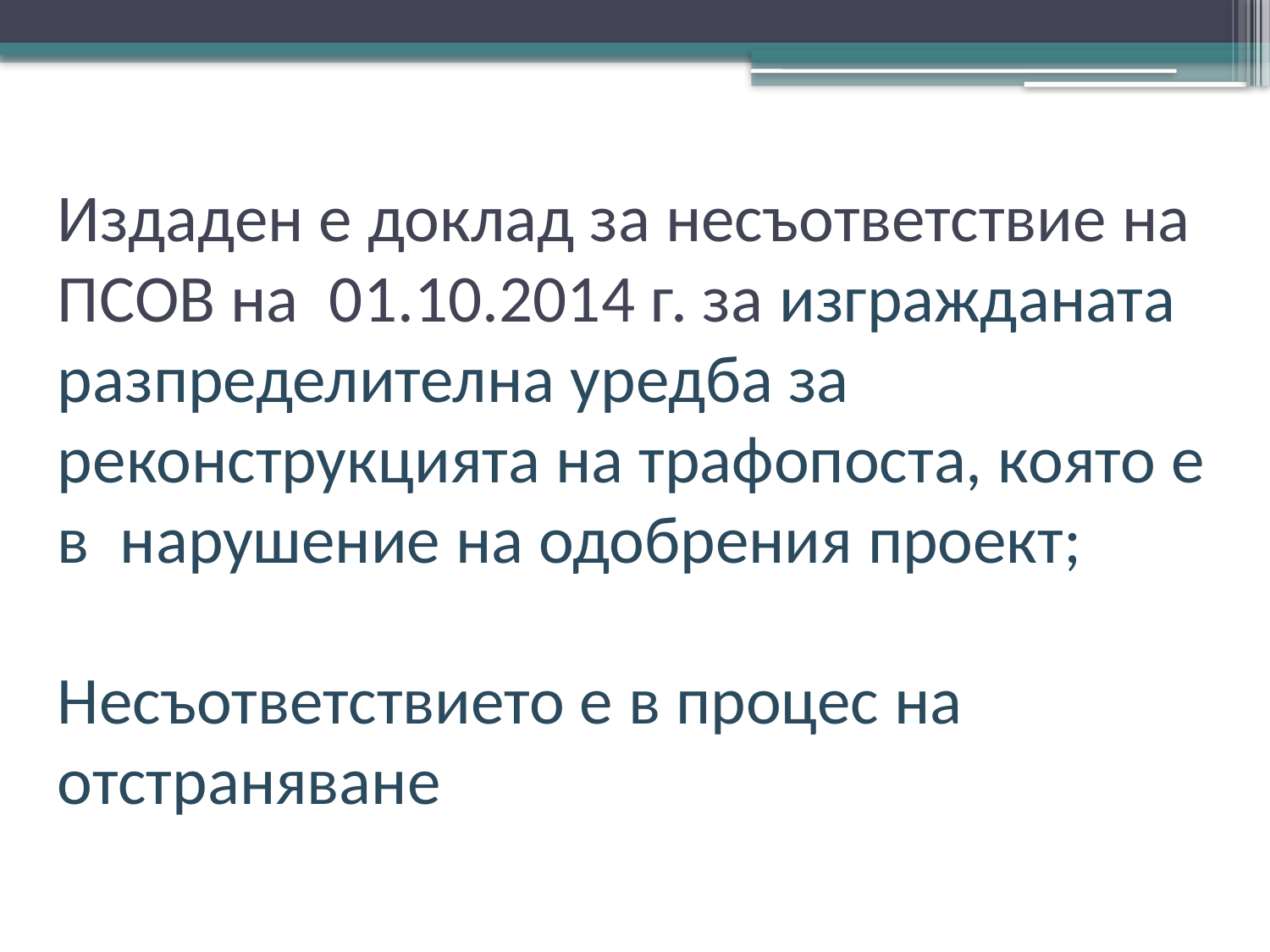

Издаден е доклад за несъответствие на ПСОВ на  01.10.2014 г. за изгражданата разпределителна уредба за реконструкцията на трафопоста, която е в  нарушение на одобрения проект;
Несъответствието е в процес на отстраняване